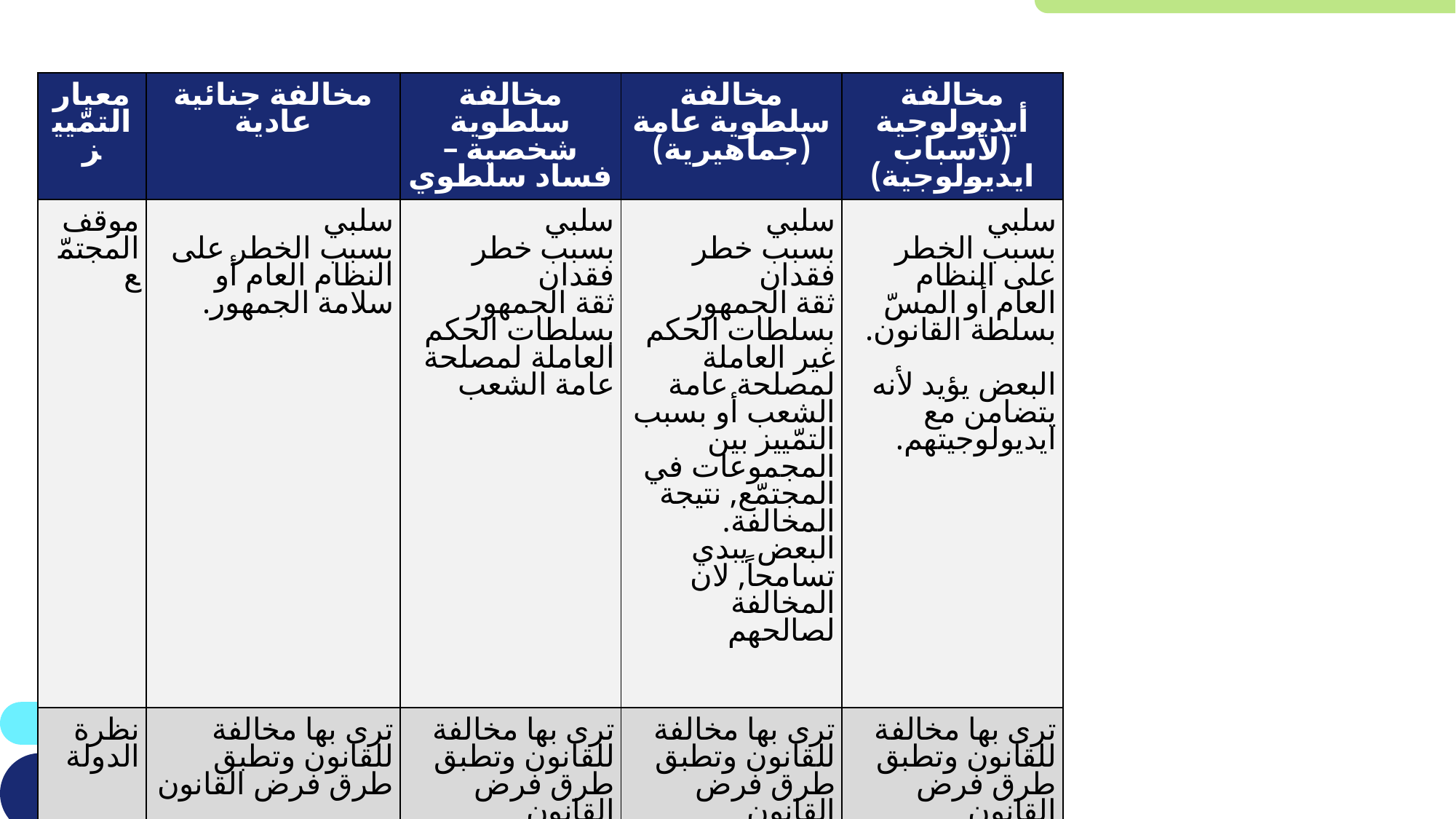

| معيار التمّييز | مخالفة جنائية عادية | مخالفة سلطوية شخصية – فساد سلطوي | مخالفة سلطوية عامة (جماهيرية) | مخالفة أيديولوجية (لأسباب ايديولوجية) |
| --- | --- | --- | --- | --- |
| موقف المجتمّع | سلبي بسبب الخطر على النظام العام أو سلامة الجمهور. | سلبي بسبب خطر فقدان ثقة الجمهور بسلطات الحكم العاملة لمصلحة عامة الشعب | سلبي بسبب خطر فقدان ثقة الجمهور بسلطات الحكم غير العاملة لمصلحة عامة الشعب أو بسبب التمّييز بين المجموعات في المجتمّع, نتيجة المخالفة. البعض يبدي تسامحاً, لان المخالفة لصالحهم | سلبي بسبب الخطر على النظام العام أو المسّ بسلطة القانون. البعض يؤيد لأنه يتضامن مع ايديولوجيتهم. |
| نظرة الدولة | ترى بها مخالفة للقانون وتطبق طرق فرض القانون | ترى بها مخالفة للقانون وتطبق طرق فرض القانون | ترى بها مخالفة للقانون وتطبق طرق فرض القانون | ترى بها مخالفة للقانون وتطبق طرق فرض القانون |